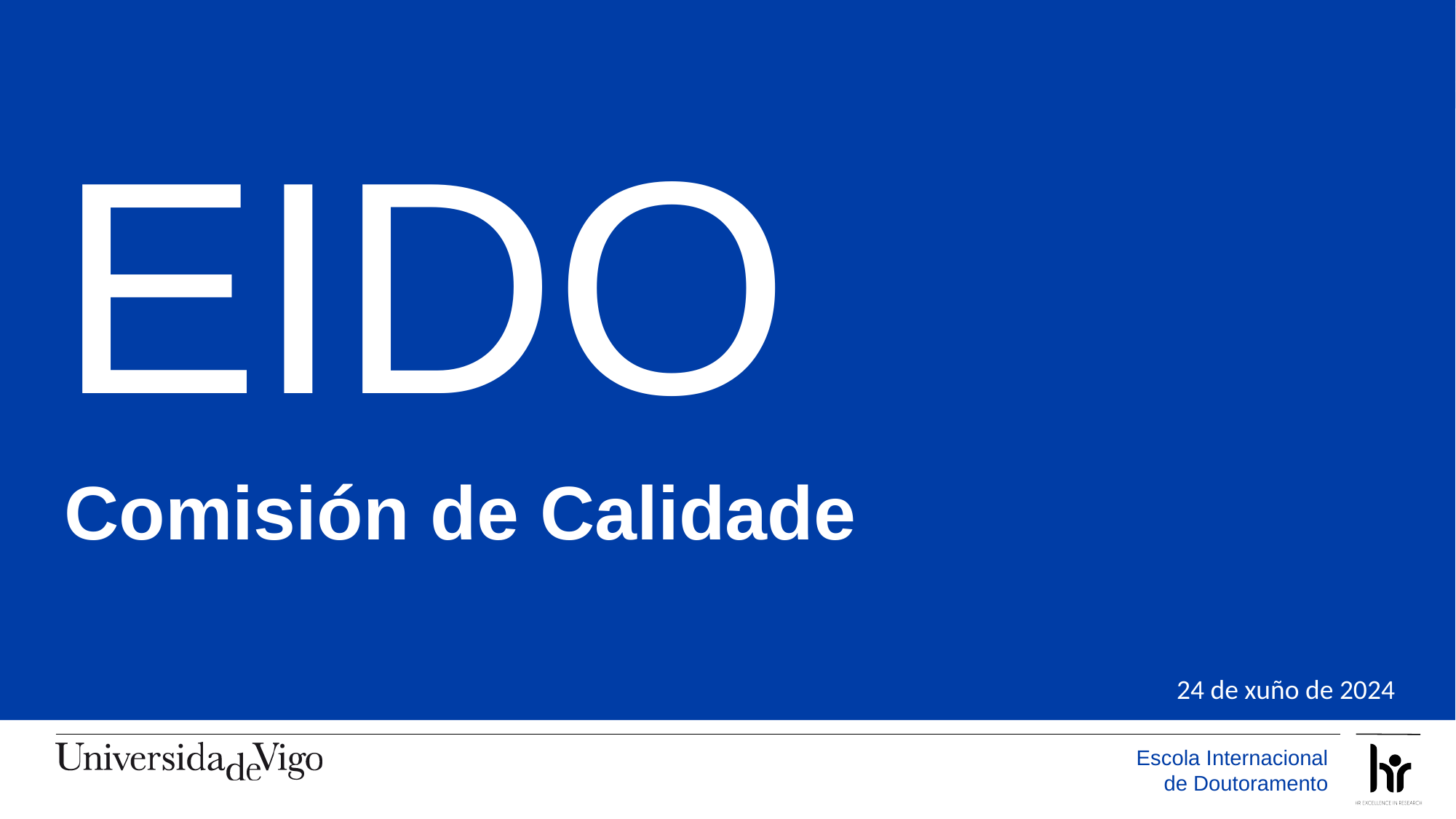

EIDO
Comisión de Calidade
24 de xuño de 2024